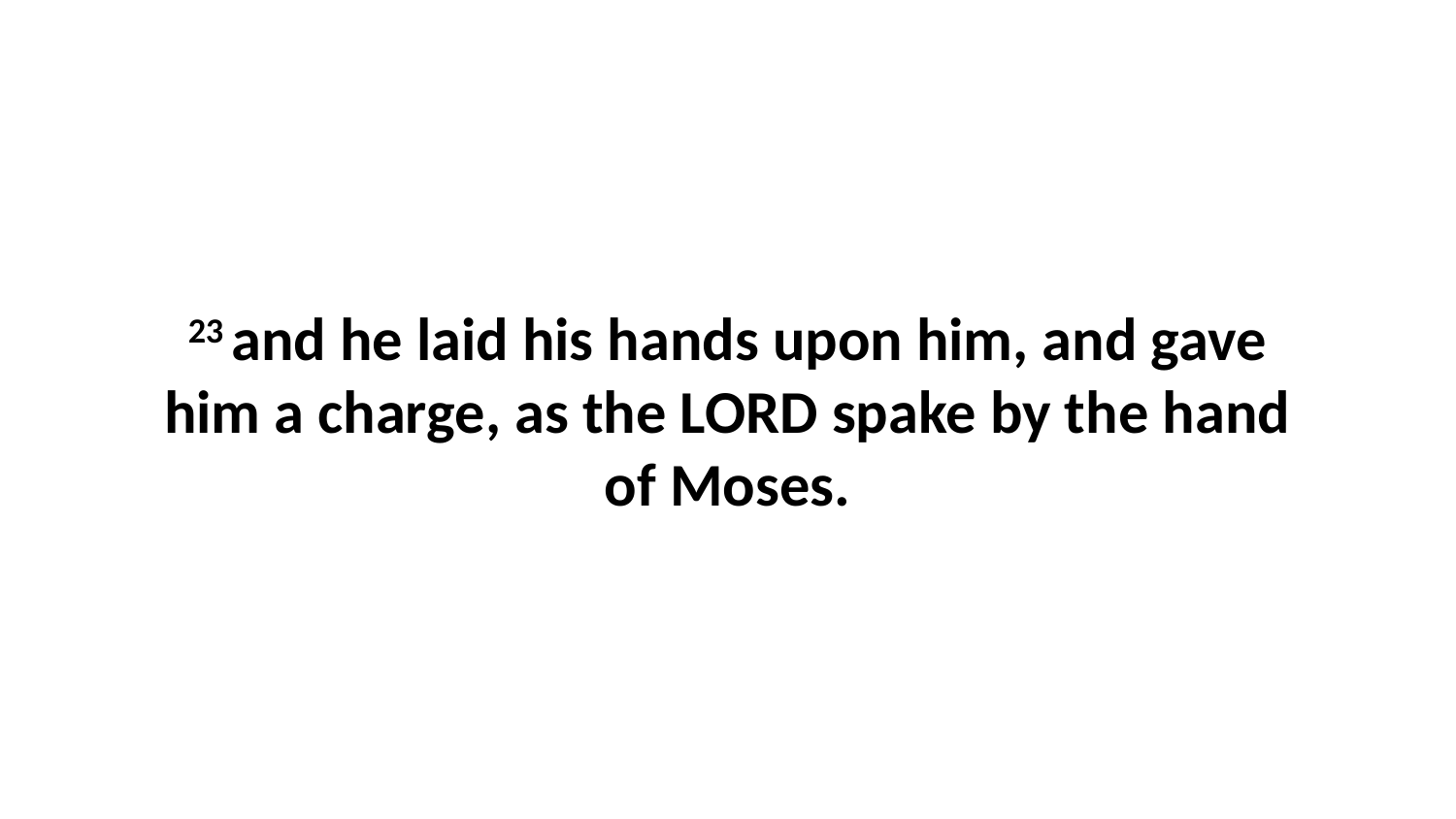

23 and he laid his hands upon him, and gave him a charge, as the LORD spake by the hand of Moses.